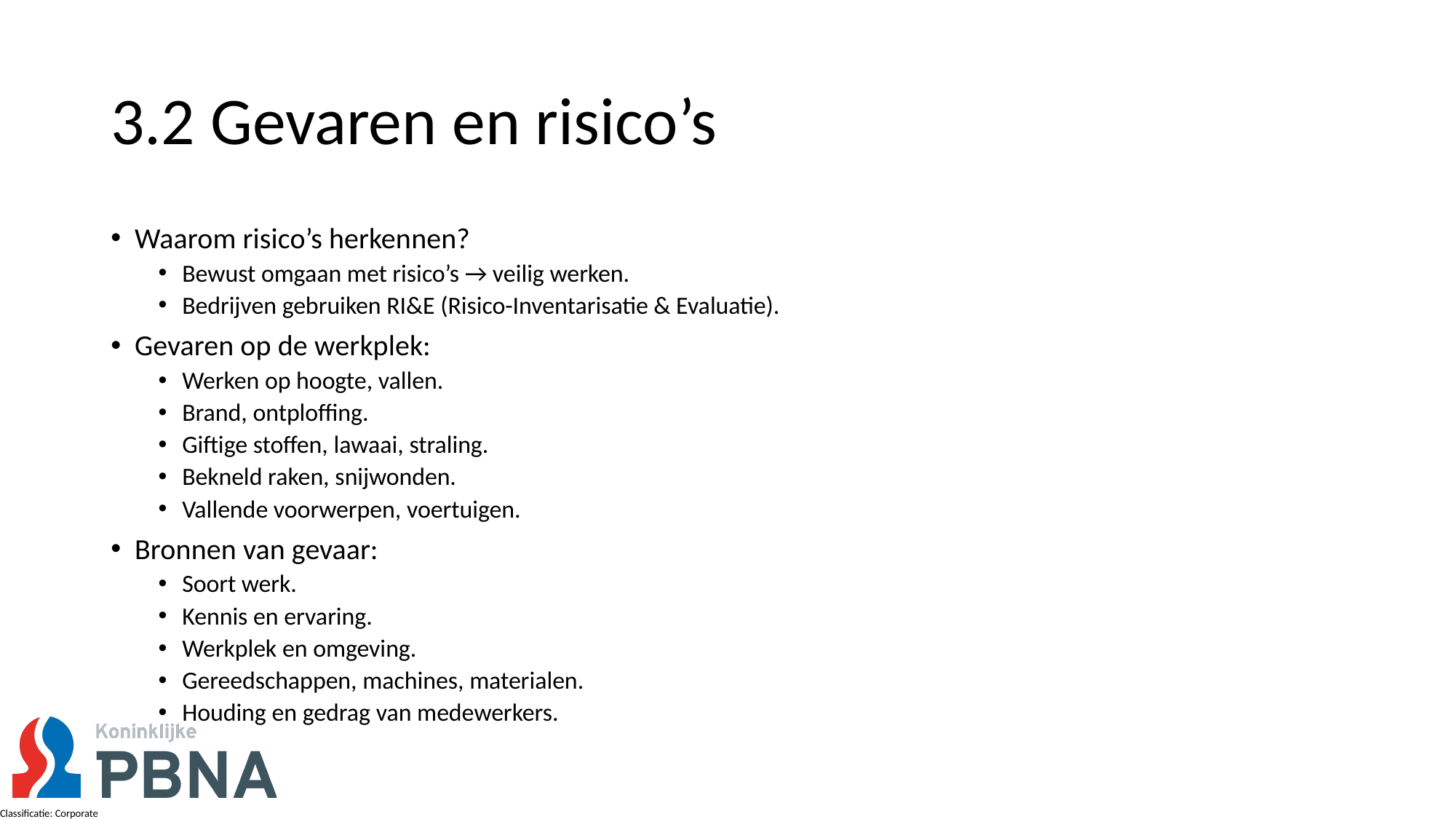

# 3.2 Gevaren en risico’s
Waarom risico’s herkennen?
Bewust omgaan met risico’s → veilig werken.
Bedrijven gebruiken RI&E (Risico-Inventarisatie & Evaluatie).
Gevaren op de werkplek:
Werken op hoogte, vallen.
Brand, ontploffing.
Giftige stoffen, lawaai, straling.
Bekneld raken, snijwonden.
Vallende voorwerpen, voertuigen.
Bronnen van gevaar:
Soort werk.
Kennis en ervaring.
Werkplek en omgeving.
Gereedschappen, machines, materialen.
Houding en gedrag van medewerkers.